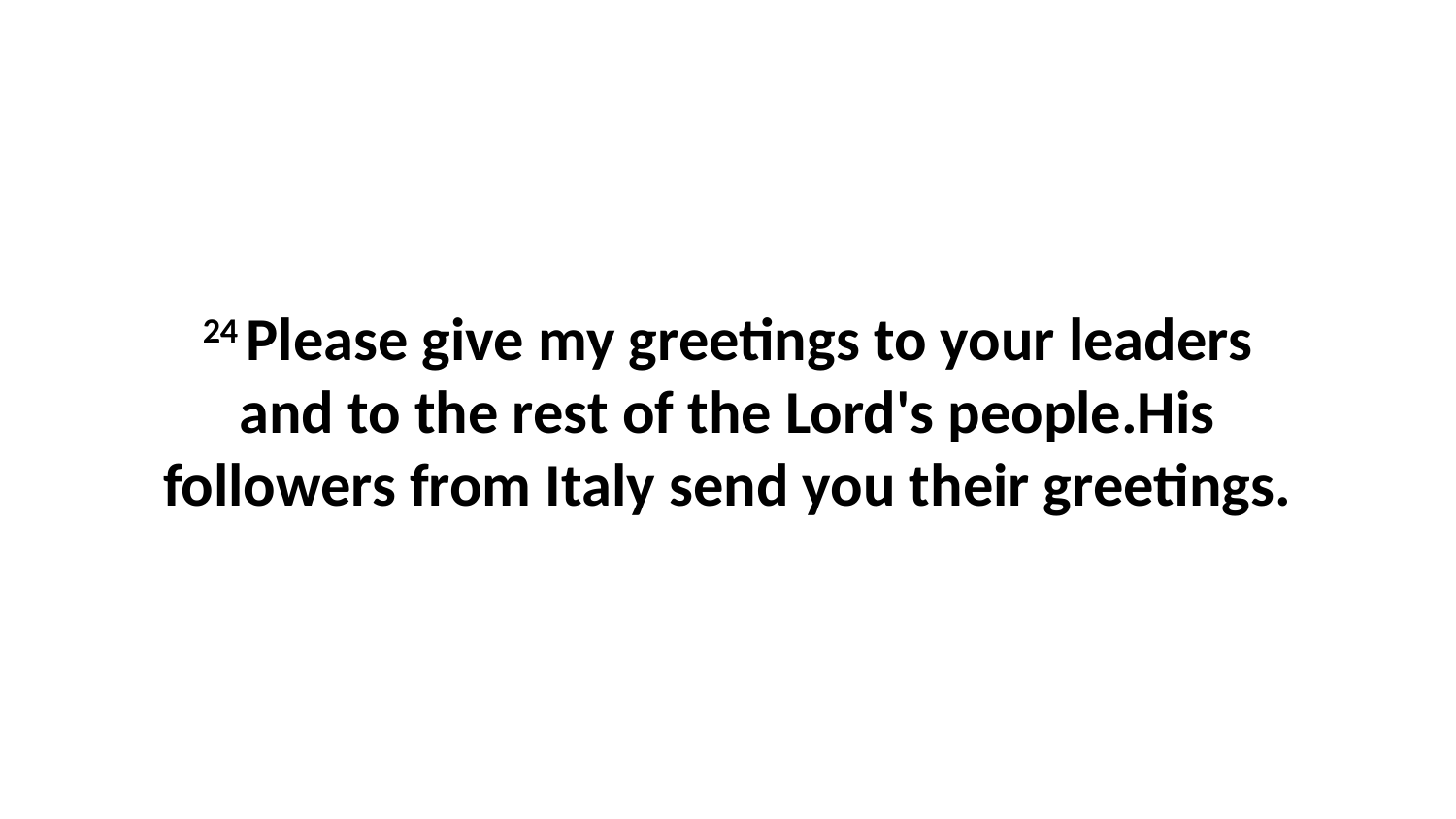

24 Please give my greetings to your leaders and to the rest of the Lord's people.His followers from Italy send you their greetings.